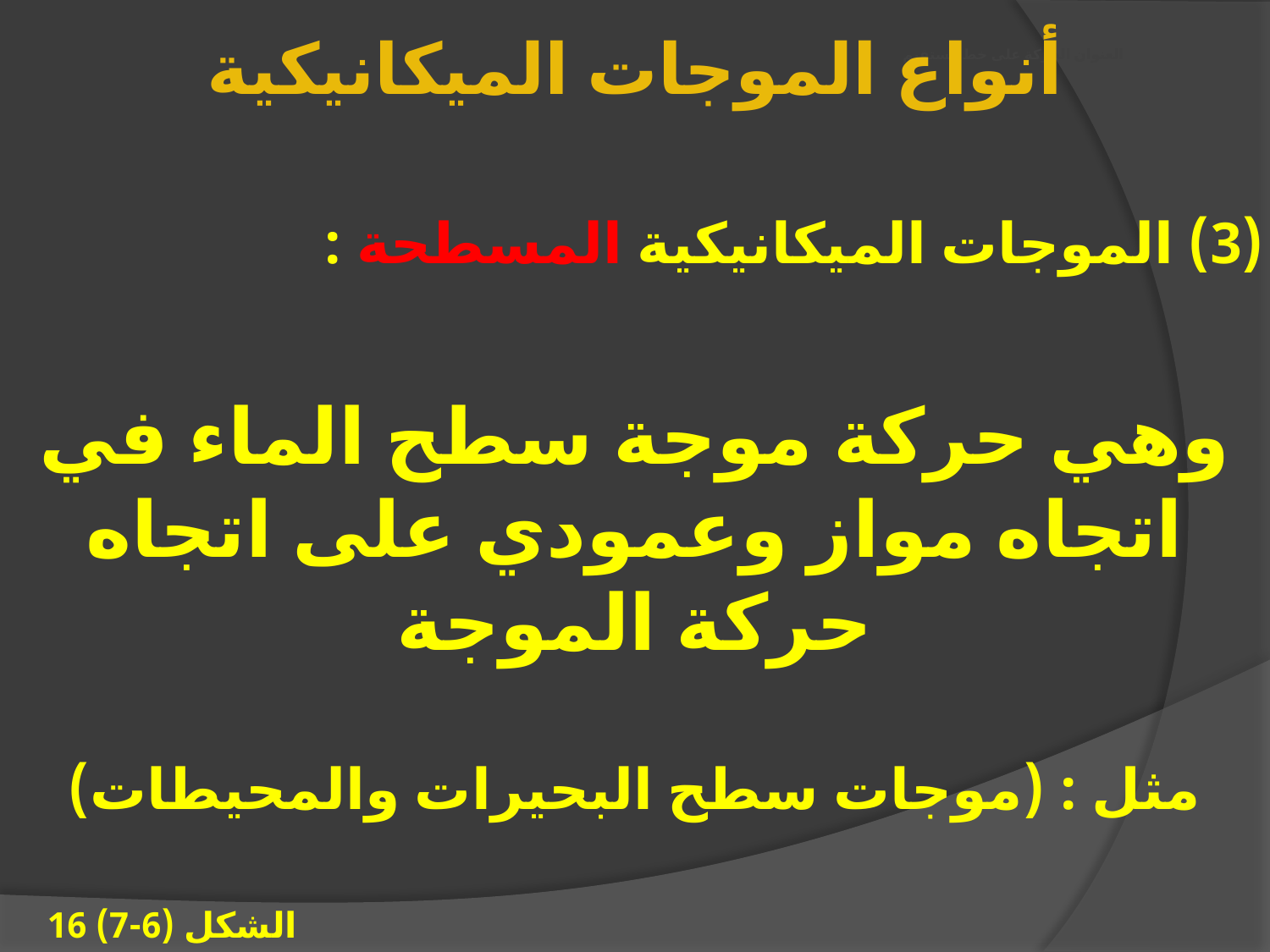

أنواع الموجات الميكانيكية
# العنوان الحركة على خط مستقيم
(3) الموجات الميكانيكية المسطحة :
وهي حركة موجة سطح الماء في اتجاه مواز وعمودي على اتجاه حركة الموجة
مثل : (موجات سطح البحيرات والمحيطات)
الشكل (6-7) 16